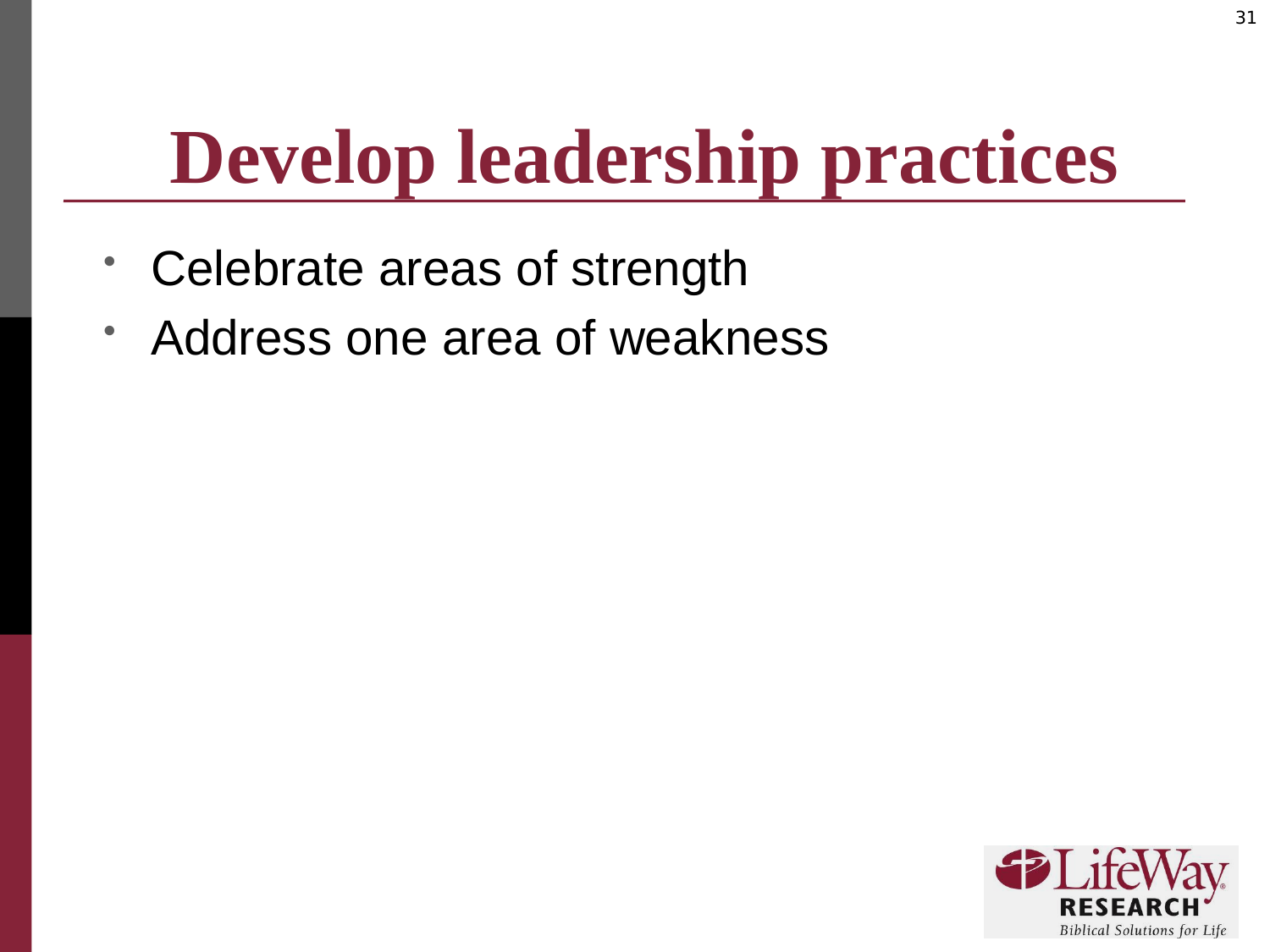

# Develop leadership practices
Celebrate areas of strength
Address one area of weakness